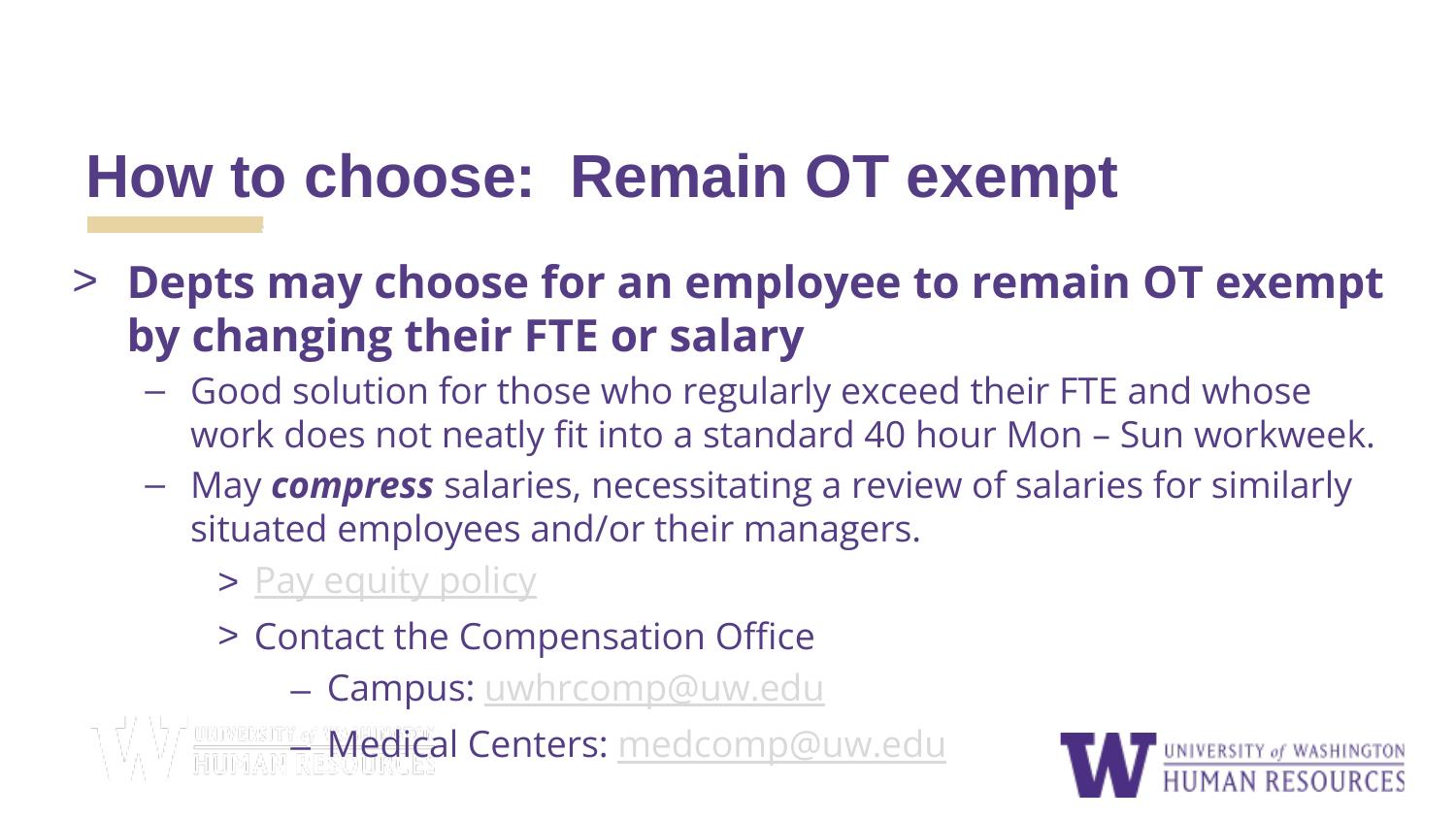

# How to choose:  Remain OT exempt
Depts may choose for an employee to remain OT exempt by changing their FTE or salary
Good solution for those who regularly exceed their FTE and whose work does not neatly fit into a standard 40 hour Mon – Sun workweek.
May compress salaries, necessitating a review of salaries for similarly situated employees and/or their managers.
Pay equity policy
Contact the Compensation Office
Campus: uwhrcomp@uw.edu
Medical Centers: medcomp@uw.edu